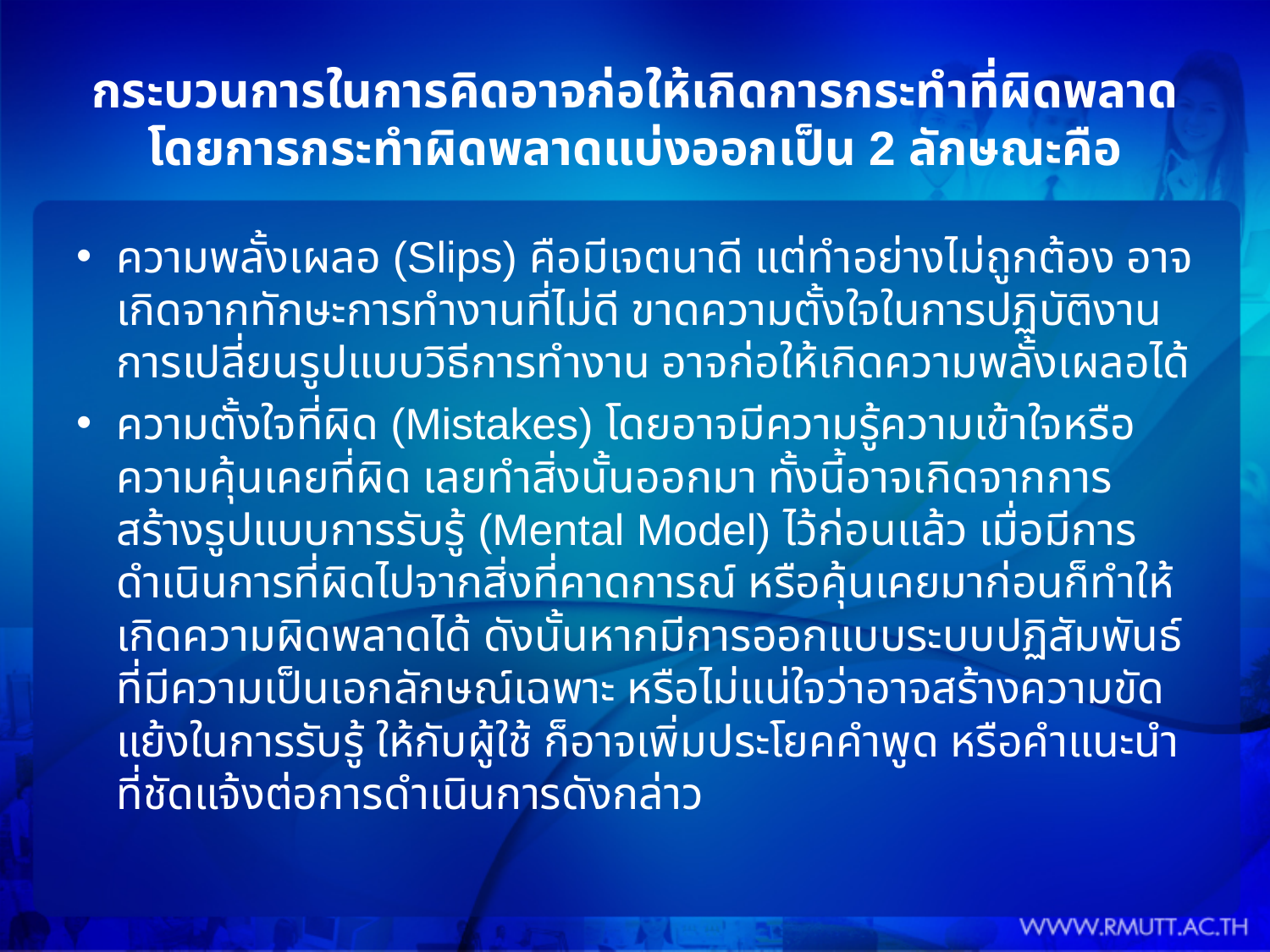

# กระบวนการในการคิดอาจก่อให้เกิดการกระทำที่ผิดพลาด โดยการกระทำผิดพลาดแบ่งออกเป็น 2 ลักษณะคือ
ความพลั้งเผลอ (Slips) คือมีเจตนาดี แต่ทำอย่างไม่ถูกต้อง อาจเกิดจากทักษะการทำงานที่ไม่ดี ขาดความตั้งใจในการปฏิบัติงาน การเปลี่ยนรูปแบบวิธีการทำงาน อาจก่อให้เกิดความพลั้งเผลอได้
ความตั้งใจที่ผิด (Mistakes) โดยอาจมีความรู้ความเข้าใจหรือความคุ้นเคยที่ผิด เลยทำสิ่งนั้นออกมา ทั้งนี้อาจเกิดจากการสร้างรูปแบบการรับรู้ (Mental Model) ไว้ก่อนแล้ว เมื่อมีการดำเนินการที่ผิดไปจากสิ่งที่คาดการณ์ หรือคุ้นเคยมาก่อนก็ทำให้เกิดความผิดพลาดได้ ดังนั้นหากมีการออกแบบระบบปฏิสัมพันธ์ที่มีความเป็นเอกลักษณ์เฉพาะ หรือไม่แน่ใจว่าอาจสร้างความขัดแย้งในการรับรู้ ให้กับผู้ใช้ ก็อาจเพิ่มประโยคคำพูด หรือคำแนะนำที่ชัดแจ้งต่อการดำเนินการดังกล่าว